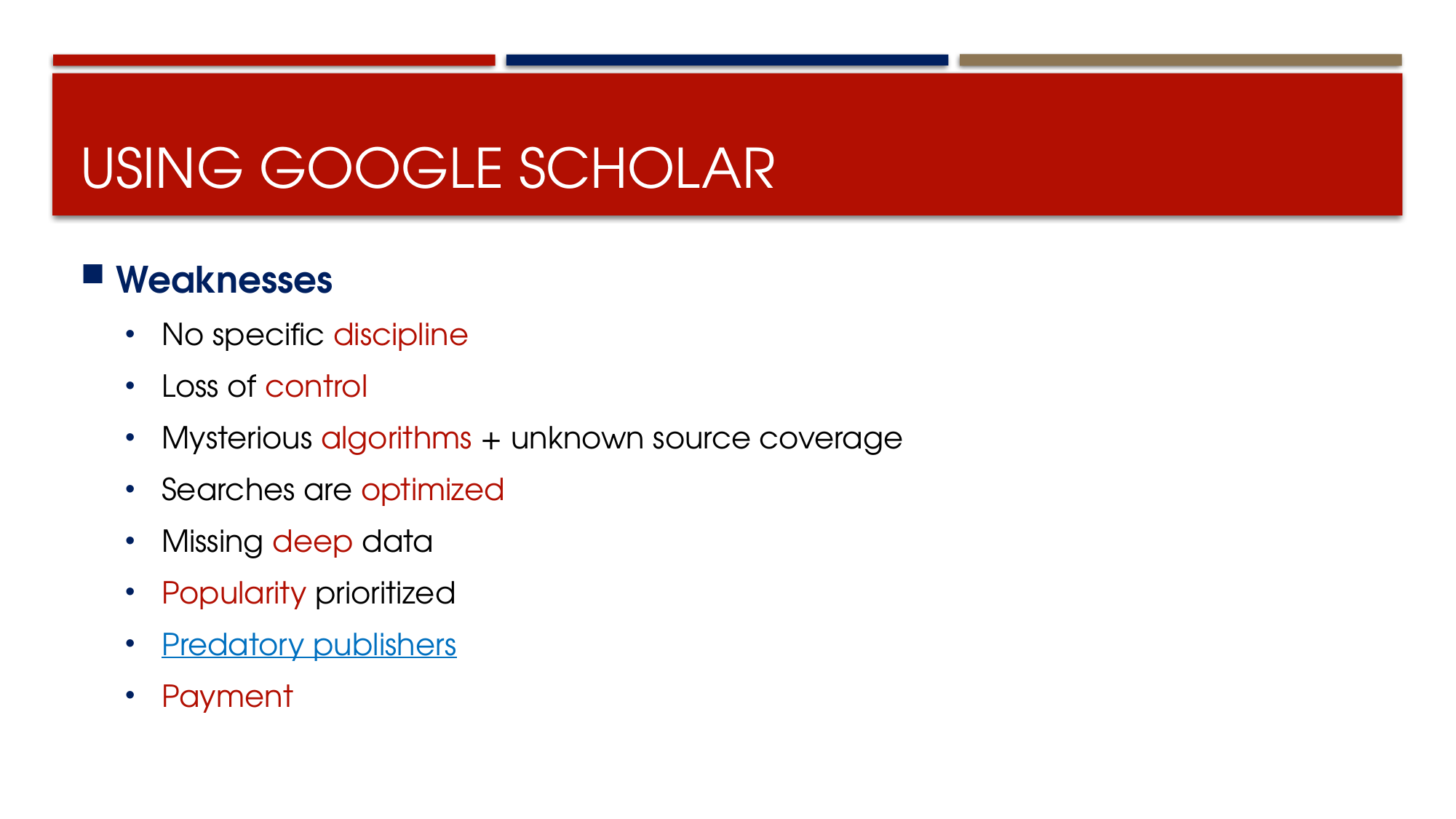

# Using google scholar
Weaknesses
No specific discipline
Loss of control
Mysterious algorithms + unknown source coverage
Searches are optimized
Missing deep data
Popularity prioritized
Predatory publishers
Payment